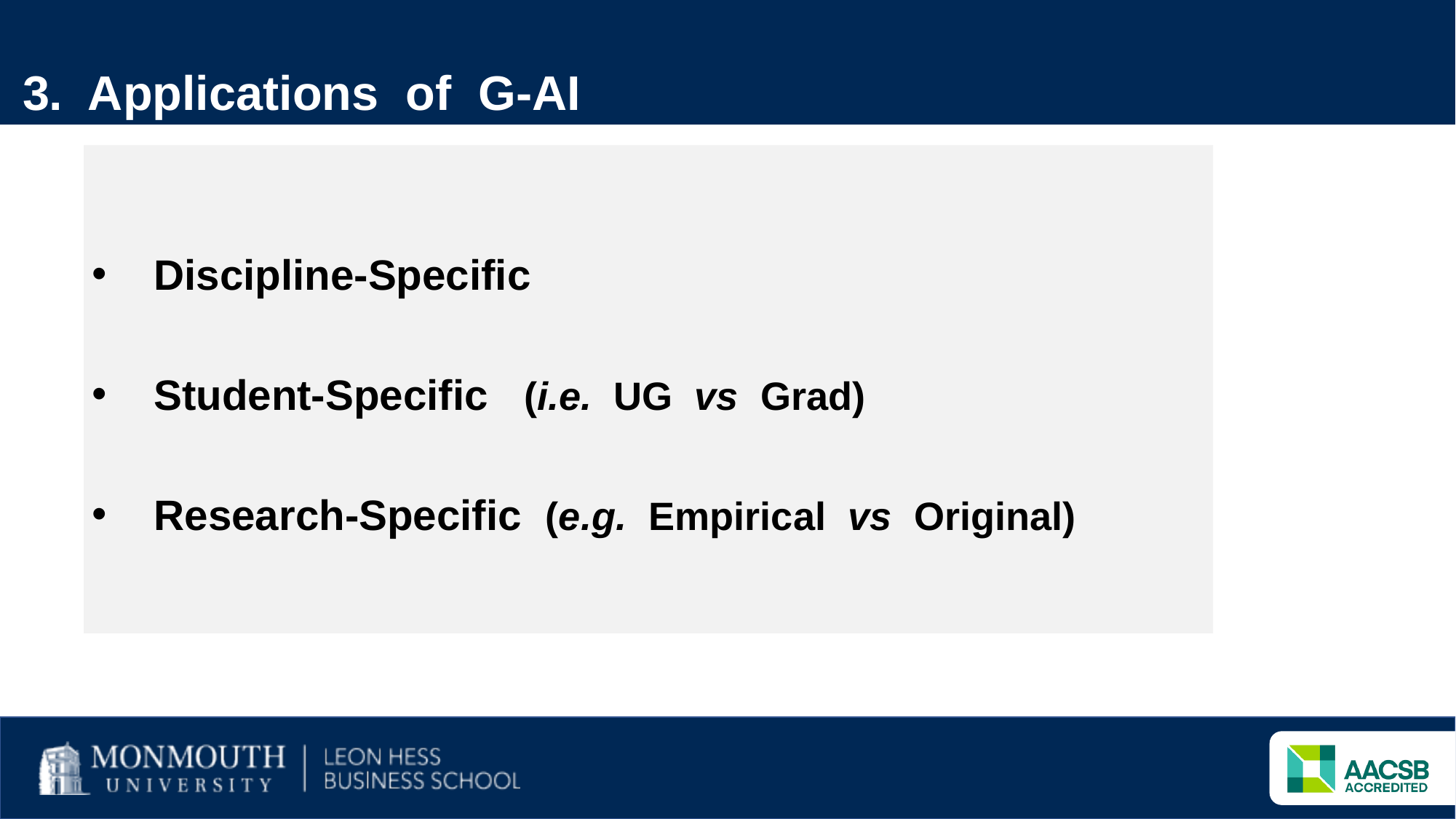

3.  Applications  of  G-AI

Discipline-Specific
Student-Specific   (i.e.  UG  vs  Grad)
Research-Specific  (e.g.  Empirical  vs  Original)